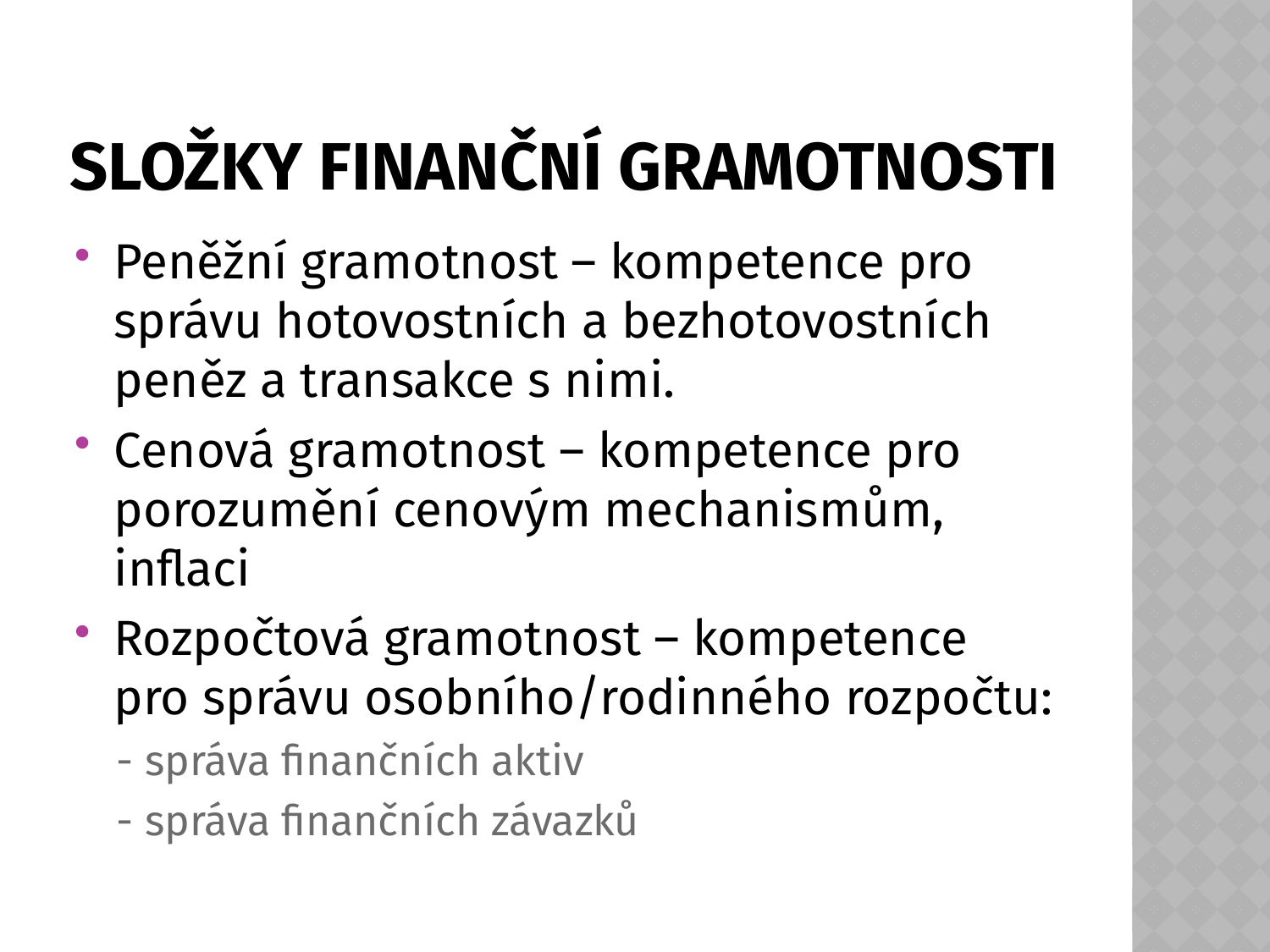

# Složky finanční gramotnosti
Peněžní gramotnost – kompetence pro správu hotovostních a bezhotovostních peněz a transakce s nimi.
Cenová gramotnost – kompetence pro porozumění cenovým mechanismům, inflaci
Rozpočtová gramotnost – kompetence pro správu osobního/rodinného rozpočtu:
- správa finančních aktiv
- správa finančních závazků